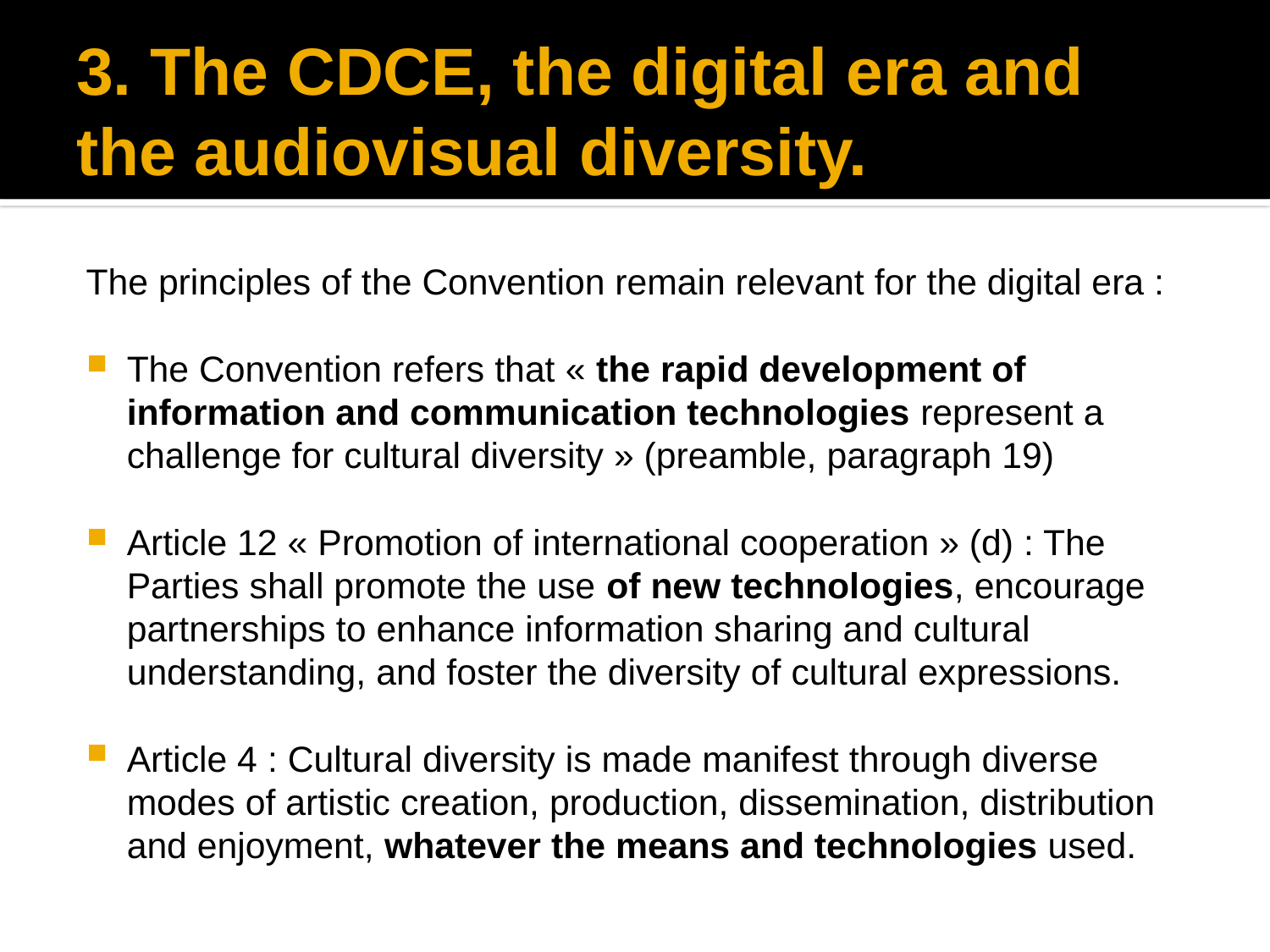

# 3. The CDCE, the digital era and the audiovisual diversity.
The principles of the Convention remain relevant for the digital era :

The Convention refers that « the rapid development of information and communication technologies represent a challenge for cultural diversity » (preamble, paragraph 19)

Article 12 « Promotion of international cooperation » (d) : The Parties shall promote the use of new technologies, encourage partnerships to enhance information sharing and cultural understanding, and foster the diversity of cultural expressions.

Article 4 : Cultural diversity is made manifest through diverse modes of artistic creation, production, dissemination, distribution and enjoyment, whatever the means and technologies used.